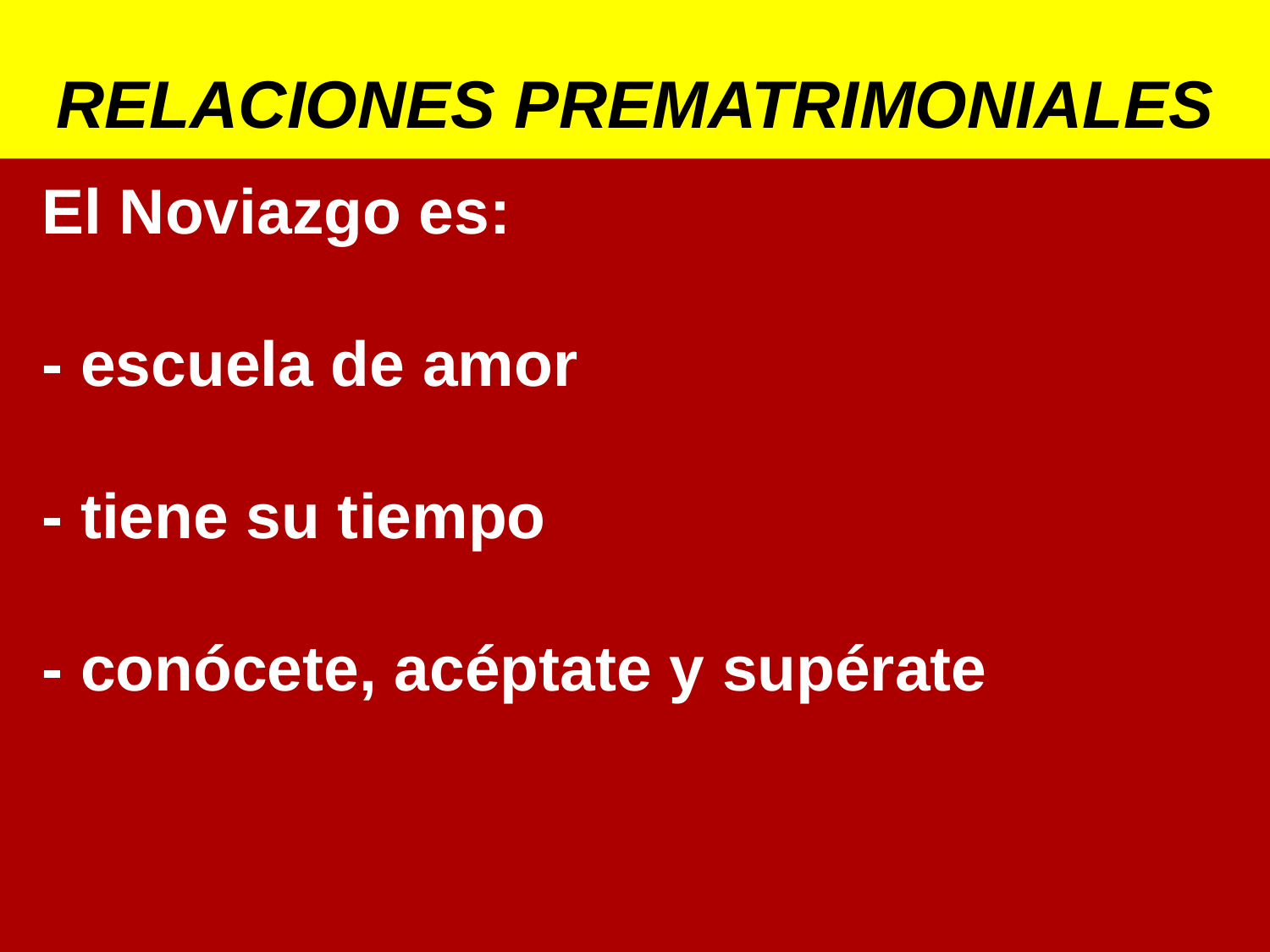

El Noviazgo es:

- escuela de amor

- tiene su tiempo

- conócete, acéptate y supérate